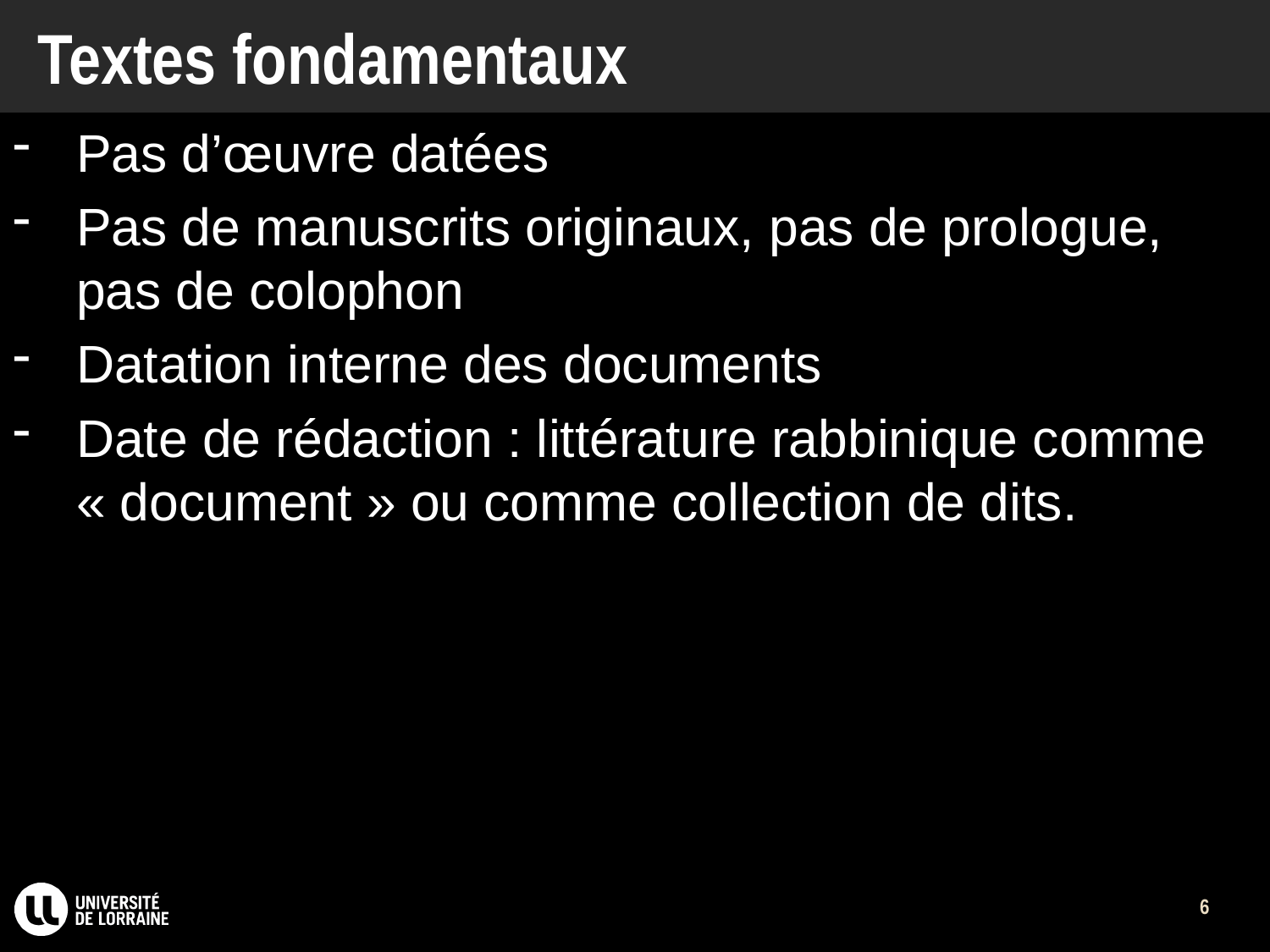

# Textes fondamentaux
Pas d’œuvre datées
Pas de manuscrits originaux, pas de prologue, pas de colophon
Datation interne des documents
Date de rédaction : littérature rabbinique comme « document » ou comme collection de dits.

6